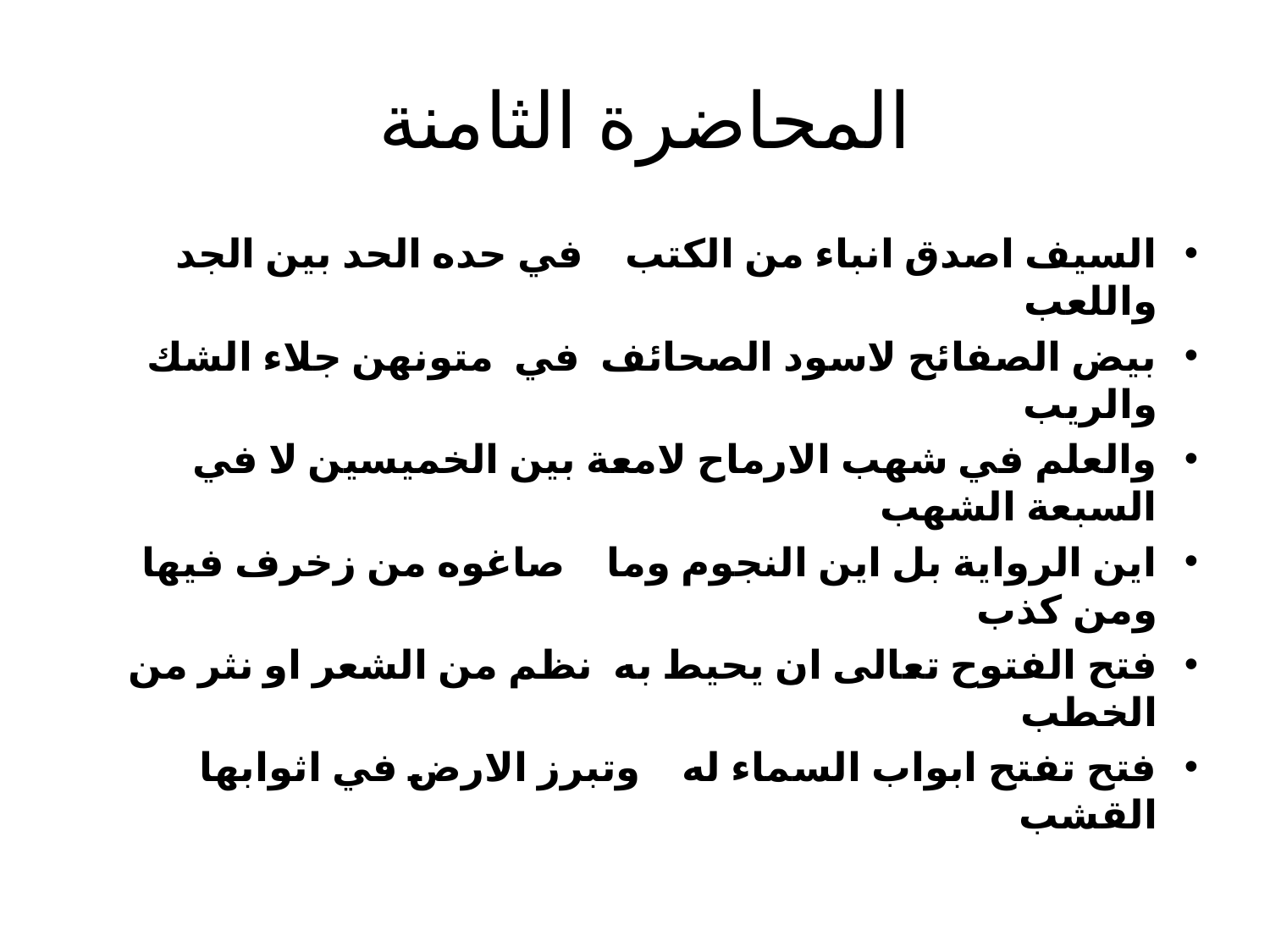

# المحاضرة الثامنة
السيف اصدق انباء من الكتب    في حده الحد بين الجد واللعب
بيض الصفائح لاسود الصحائف  في  متونهن جلاء الشك والريب
والعلم في شهب الارماح لامعة بين الخميسين لا في السبعة الشهب
اين الرواية بل اين النجوم وما    صاغوه من زخرف فيها ومن كذب
فتح الفتوح تعالى ان يحيط به  نظم من الشعر او نثر من الخطب
فتح تفتح ابواب السماء له    وتبرز الارض في اثوابها القشب